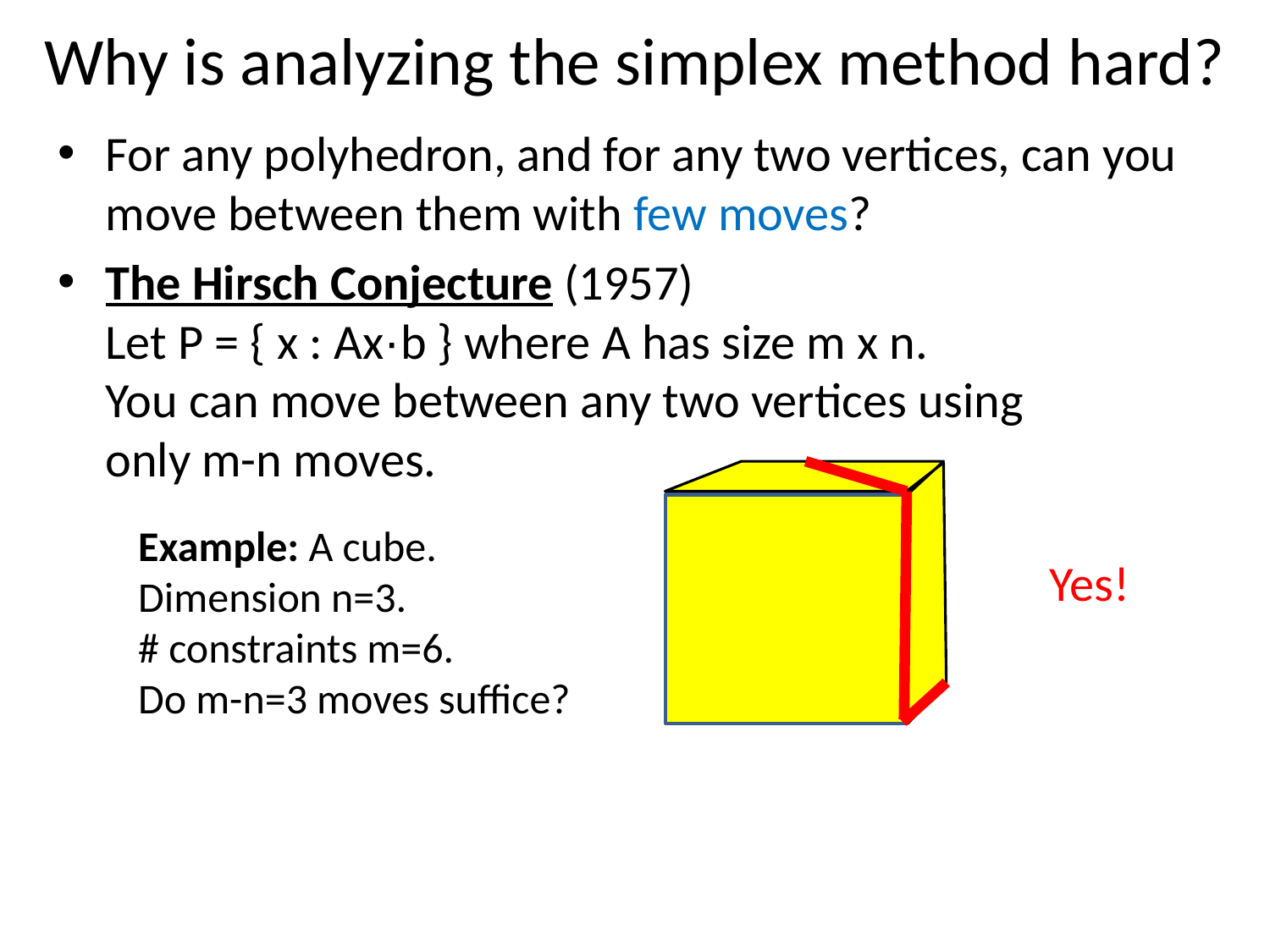

# Why is analyzing the simplex method hard?
For any polyhedron, and for any two vertices, can you move between them with few moves?
The Hirsch Conjecture (1957)
Let P = { x : Ax·b } where A has size m x n.
You can move between any two vertices using
only m-n moves.

Example: A cube.
Dimension n=3.
# constraints m=6.
Do m-n=3 moves suffice?
Yes!